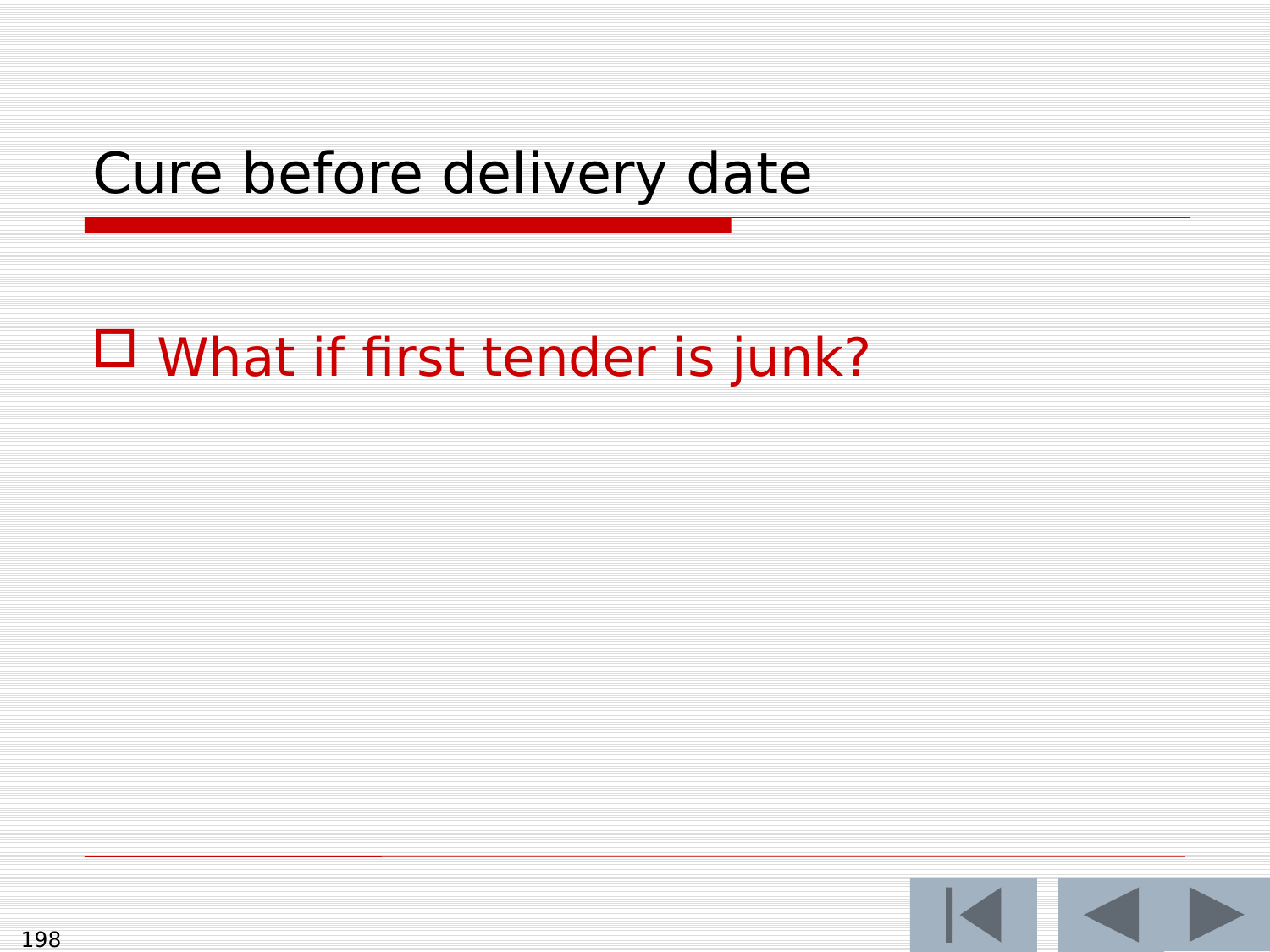

# Cure before delivery date

What if first tender is junk?
198